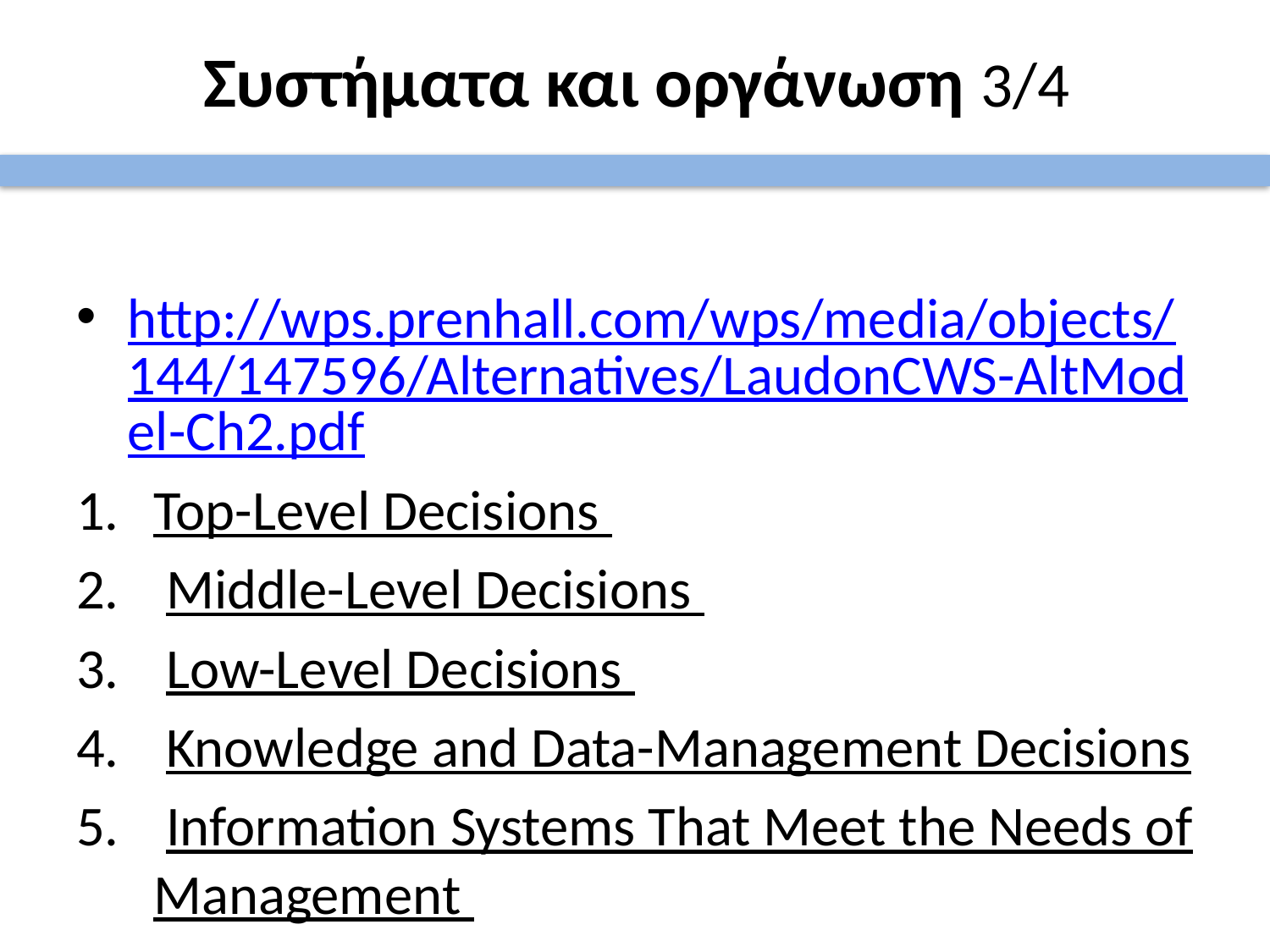

# Συστήματα και οργάνωση 3/4

http://wps.prenhall.com/wps/media/objects/144/147596/Alternatives/LaudonCWS-AltModel-Ch2.pdf
Top-Level Decisions
 Middle-Level Decisions
 Low-Level Decisions
 Knowledge and Data-Management Decisions
 Information Systems That Meet the Needs of Management